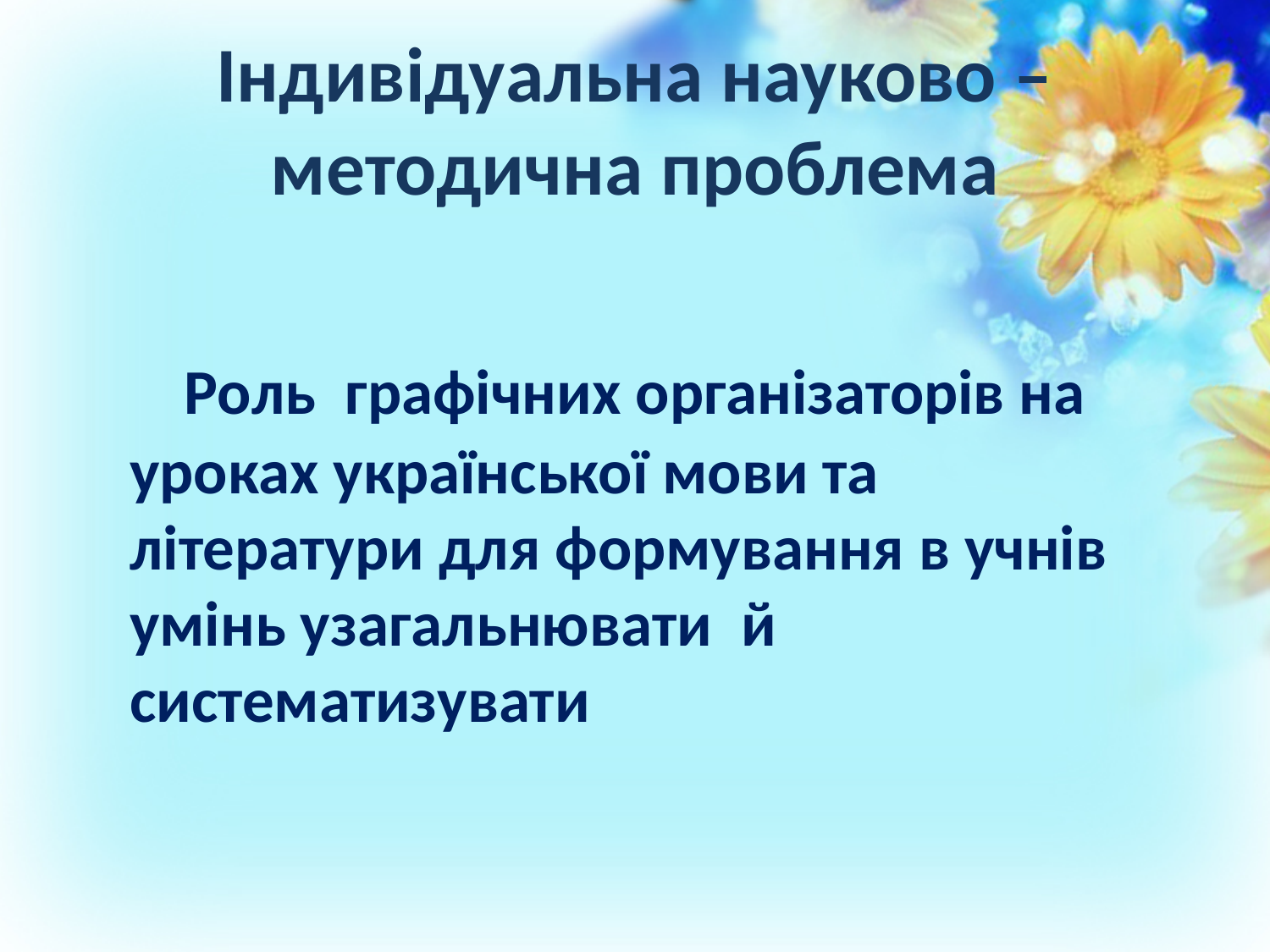

# Індивідуальна науково – методична проблема

      Роль  графічних організаторів на уроках української мови та літератури для формування в учнів умінь узагальнювати  й систематизувати